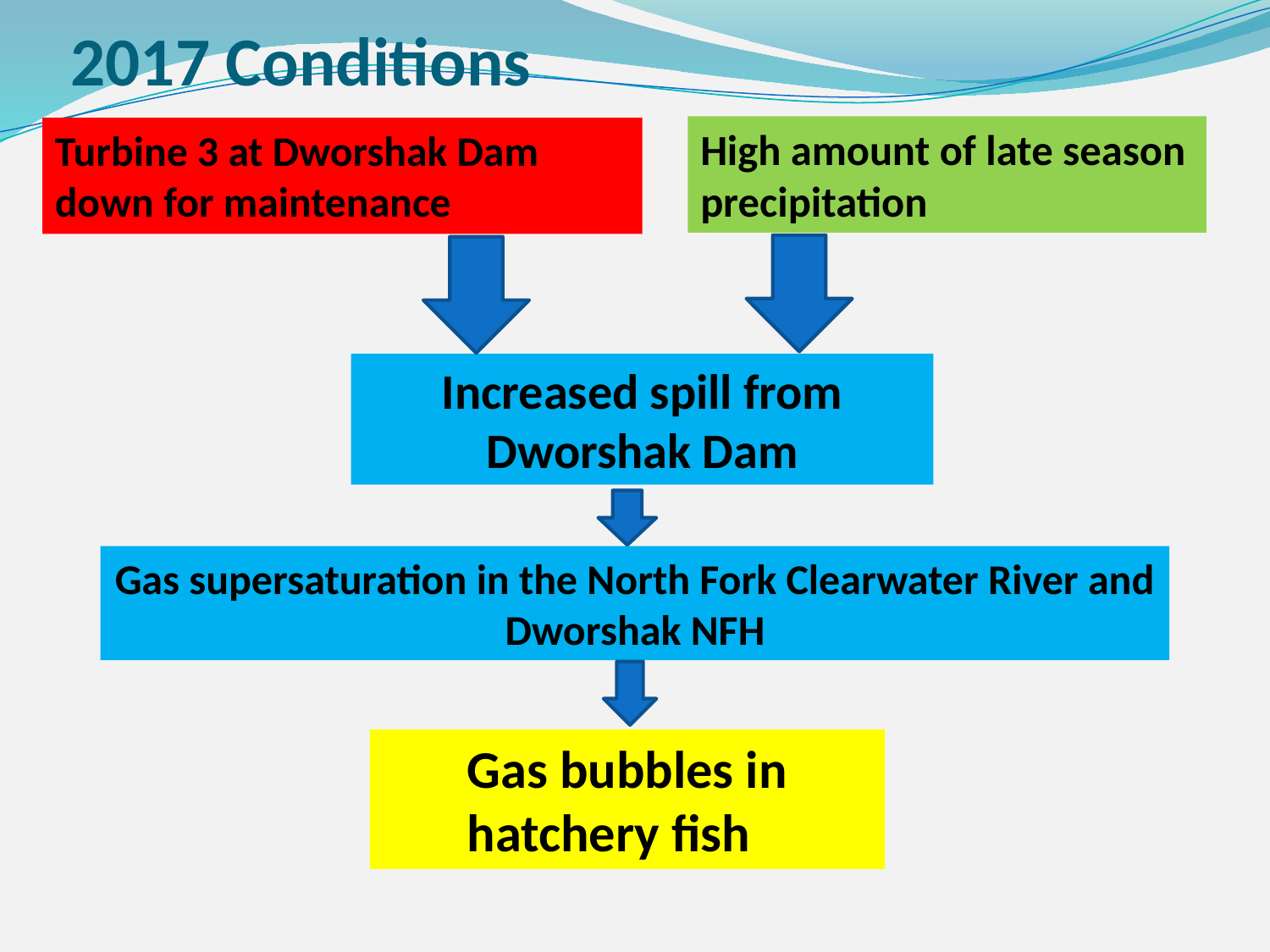

# 2017 Conditions
High amount of late season precipitation

Turbine 3 at Dworshak Dam down for maintenance

Increased spill from Dworshak Dam

Gas supersaturation in the North Fork Clearwater River and Dworshak NFH

Gas bubbles in hatchery fish